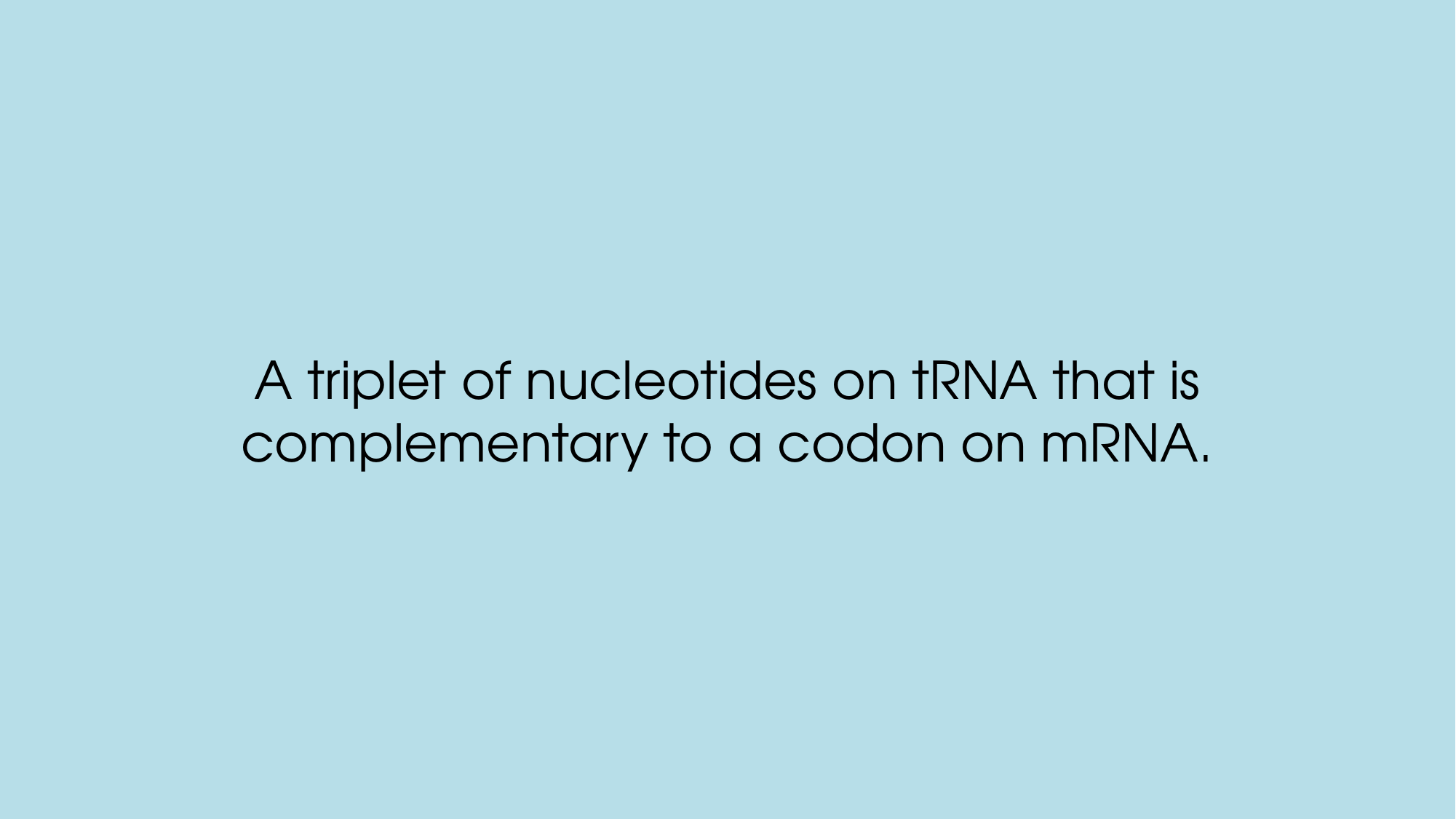

# A triplet of nucleotides on tRNA that is complementary to a codon on mRNA.